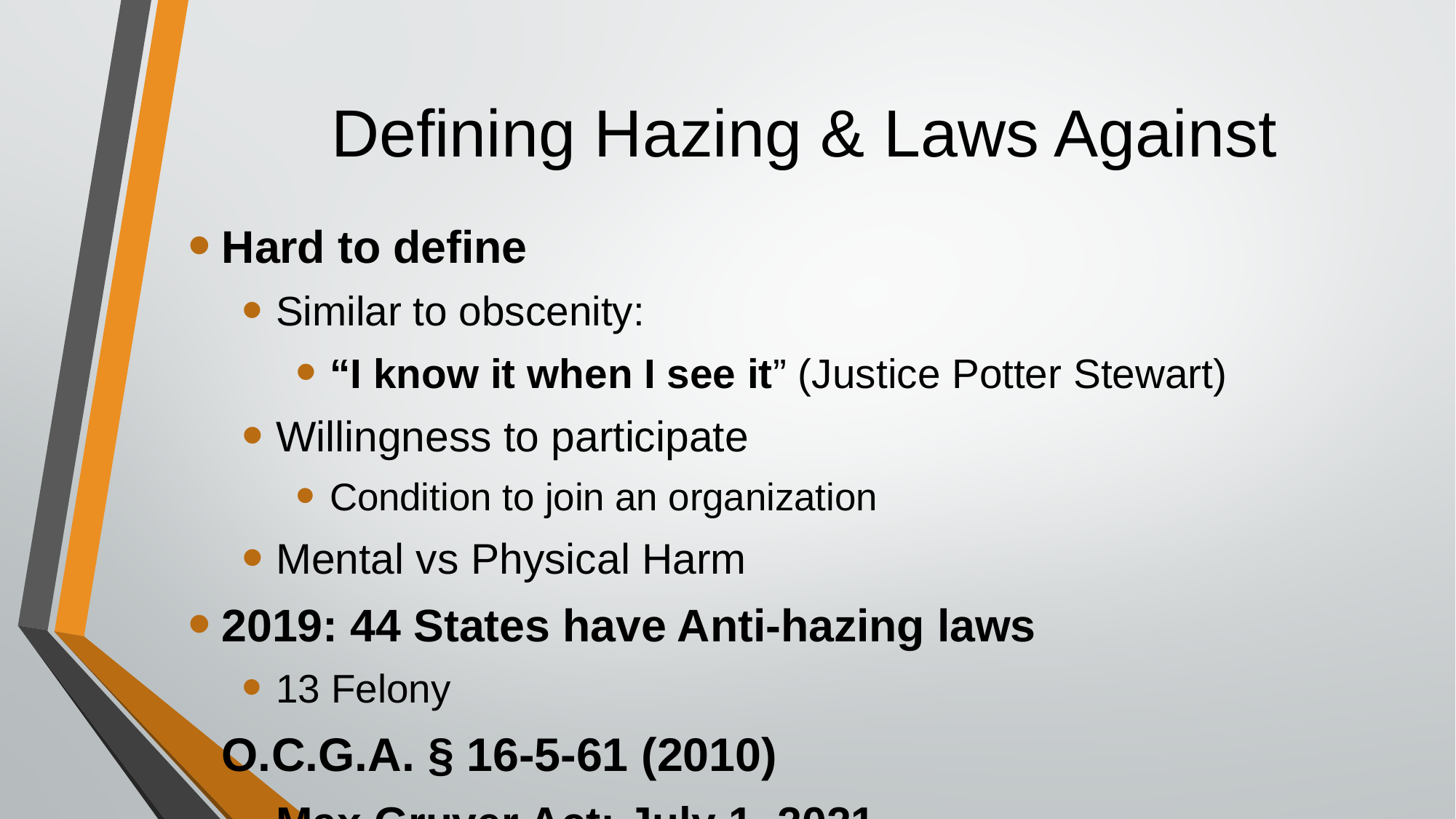

# Defining Hazing & Laws Against
Hard to define
Similar to obscenity:
“I know it when I see it” (Justice Potter Stewart)
Willingness to participate
Condition to join an organization
Mental vs Physical Harm
2019: 44 States have Anti-hazing laws
13 Felony
O.C.G.A. § 16-5-61 (2010)
Max Gruver Act: July 1, 2021